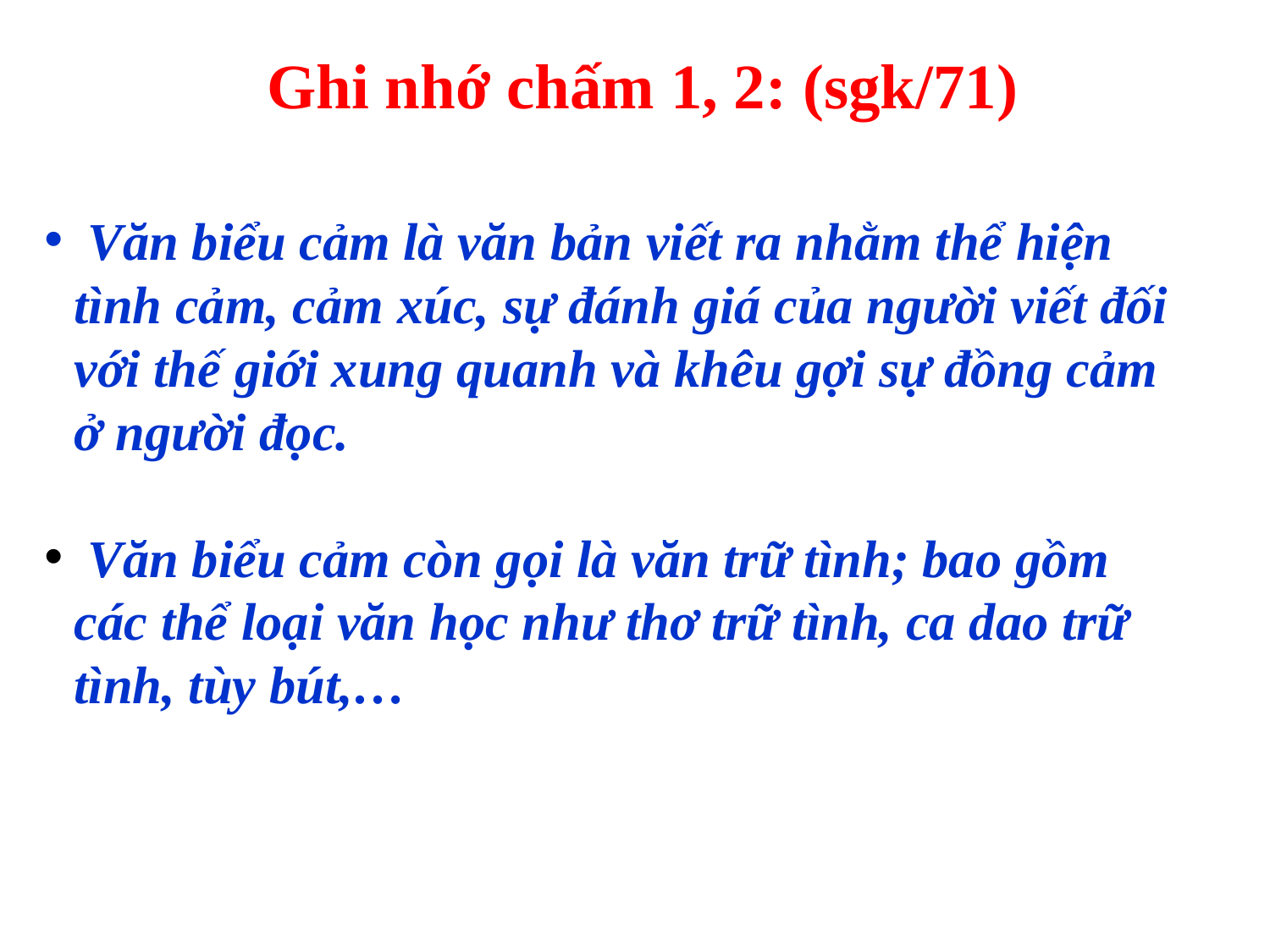

# Ghi nhớ chấm 1, 2: (sgk/71)
 Văn biểu cảm là văn bản viết ra nhằm thể hiện tình cảm, cảm xúc, sự đánh giá của người viết đối với thế giới xung quanh và khêu gợi sự đồng cảm ở người đọc.

 Văn biểu cảm còn gọi là văn trữ tình; bao gồm các thể loại văn học như thơ trữ tình, ca dao trữ tình, tùy bút,…